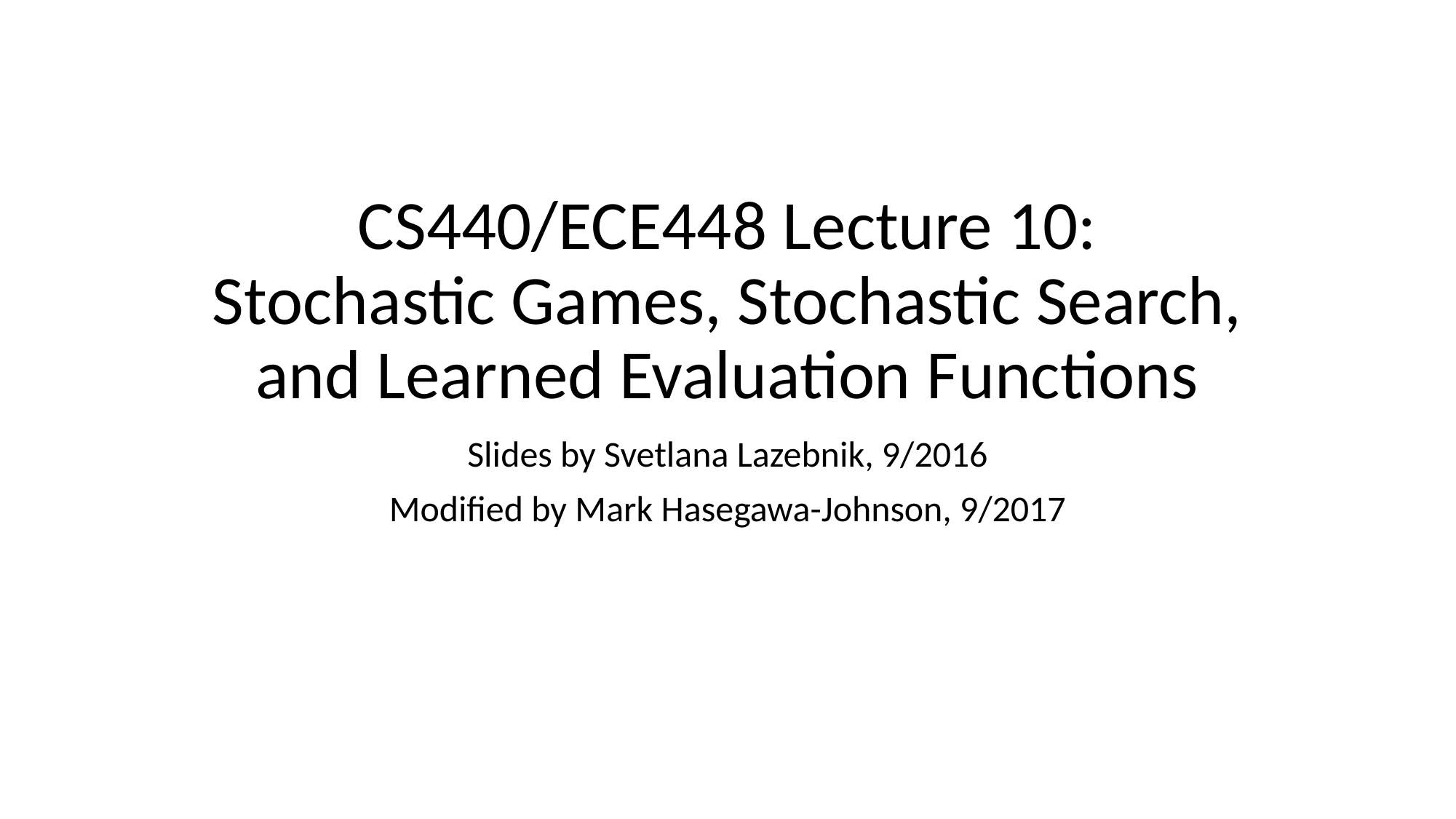

# CS440/ECE448 Lecture 10: Stochastic Games, Stochastic Search, and Learned Evaluation Functions
Slides by Svetlana Lazebnik, 9/2016
Modified by Mark Hasegawa-Johnson, 9/2017